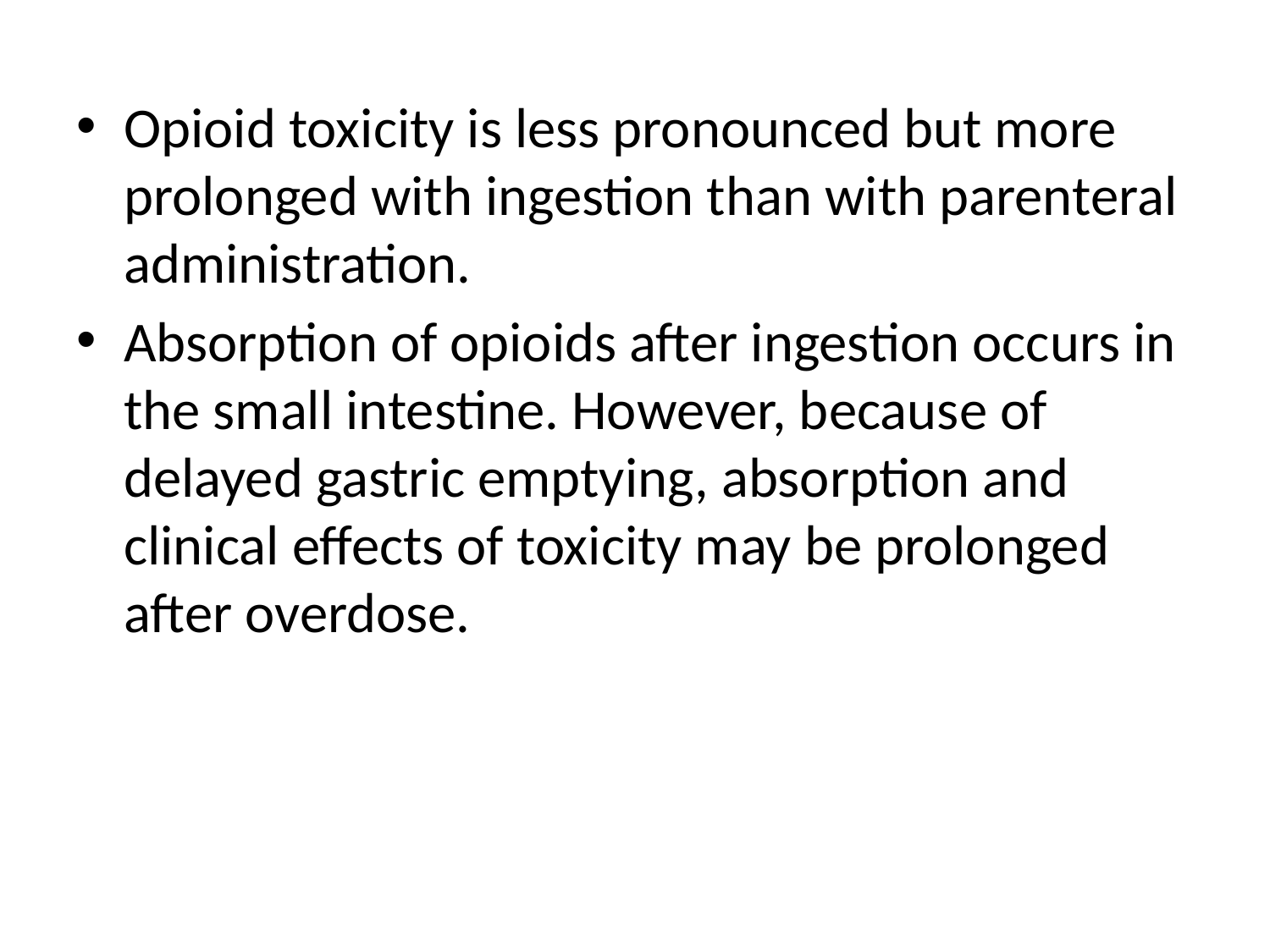

#
Opioid toxicity is less pronounced but more prolonged with ingestion than with parenteral administration.
Absorption of opioids after ingestion occurs in the small intestine. However, because of delayed gastric emptying, absorption and clinical effects of toxicity may be prolonged after overdose.